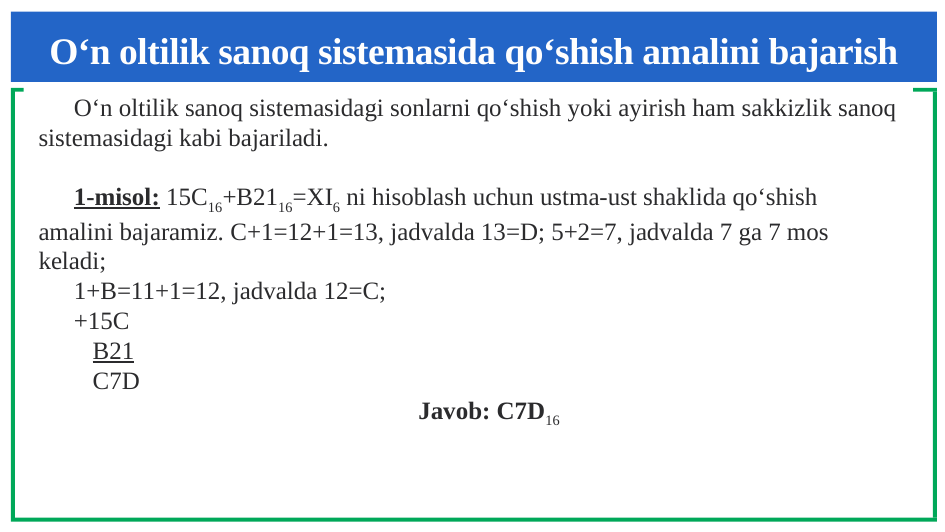

# O‘n oltilik sanoq sistemasida qo‘shish amalini bajarish
O‘n oltilik sanoq sistemasidagi sonlarni qo‘shish yoki ayirish ham sakkizlik sanoq sistemasidagi kabi bajariladi.

1-misol: 15C16+B2116=Xi6 ni hisoblash uchun ustma-ust shaklida qo‘shish amalini bajaramiz. C+1=12+1=13, jadvalda 13=D; 5+2=7, jadvalda 7 ga 7 mos keladi;
1+B=11+1=12, jadvalda 12=C;
+15C
   B21
   C7D
 Javob: C7D16